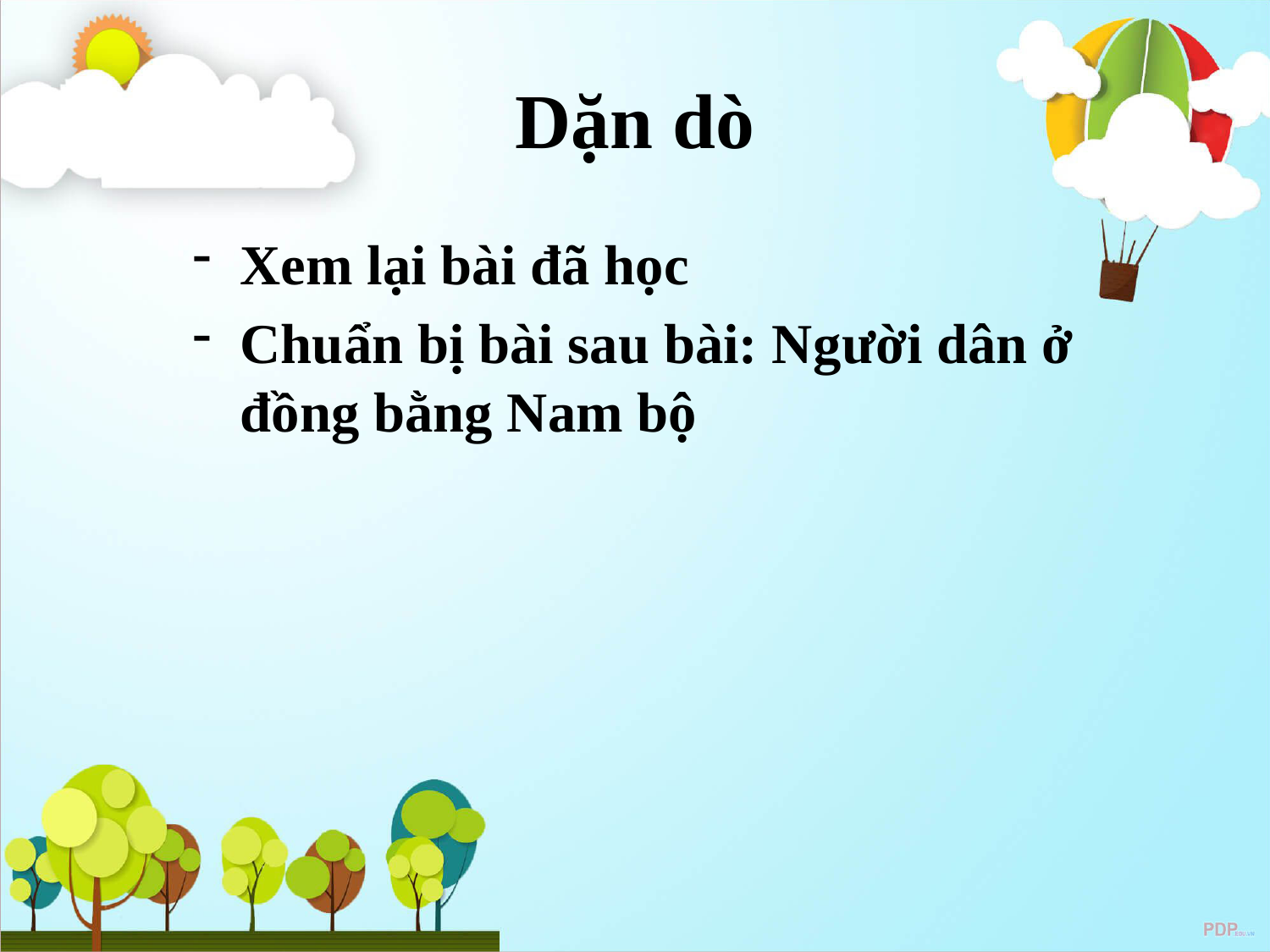

# Dặn dò
Xem lại bài đã học
Chuẩn bị bài sau bài: Người dân ở đồng bằng Nam bộ